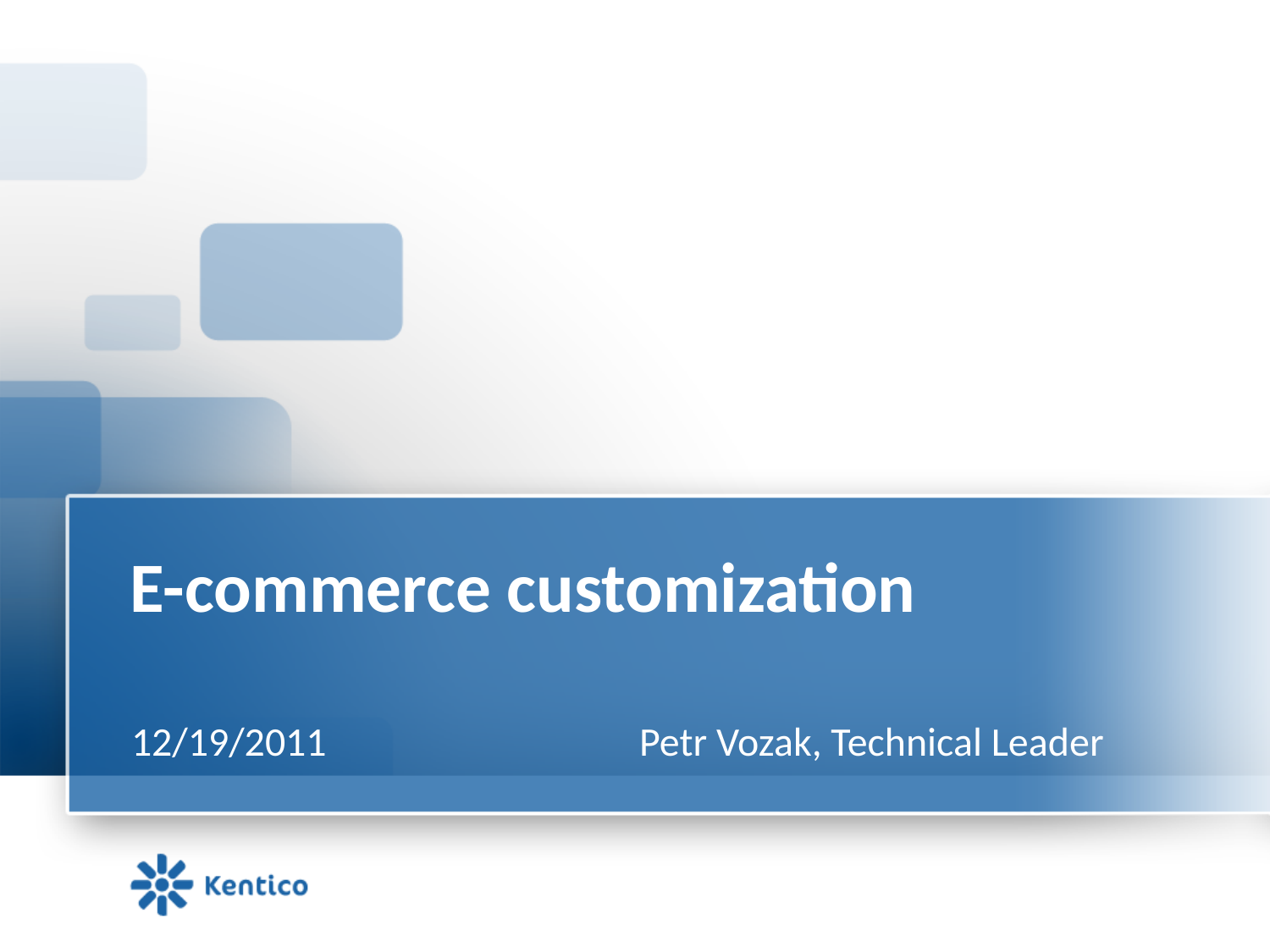

# E-commerce customization
12/19/2011			Petr Vozak, Technical Leader